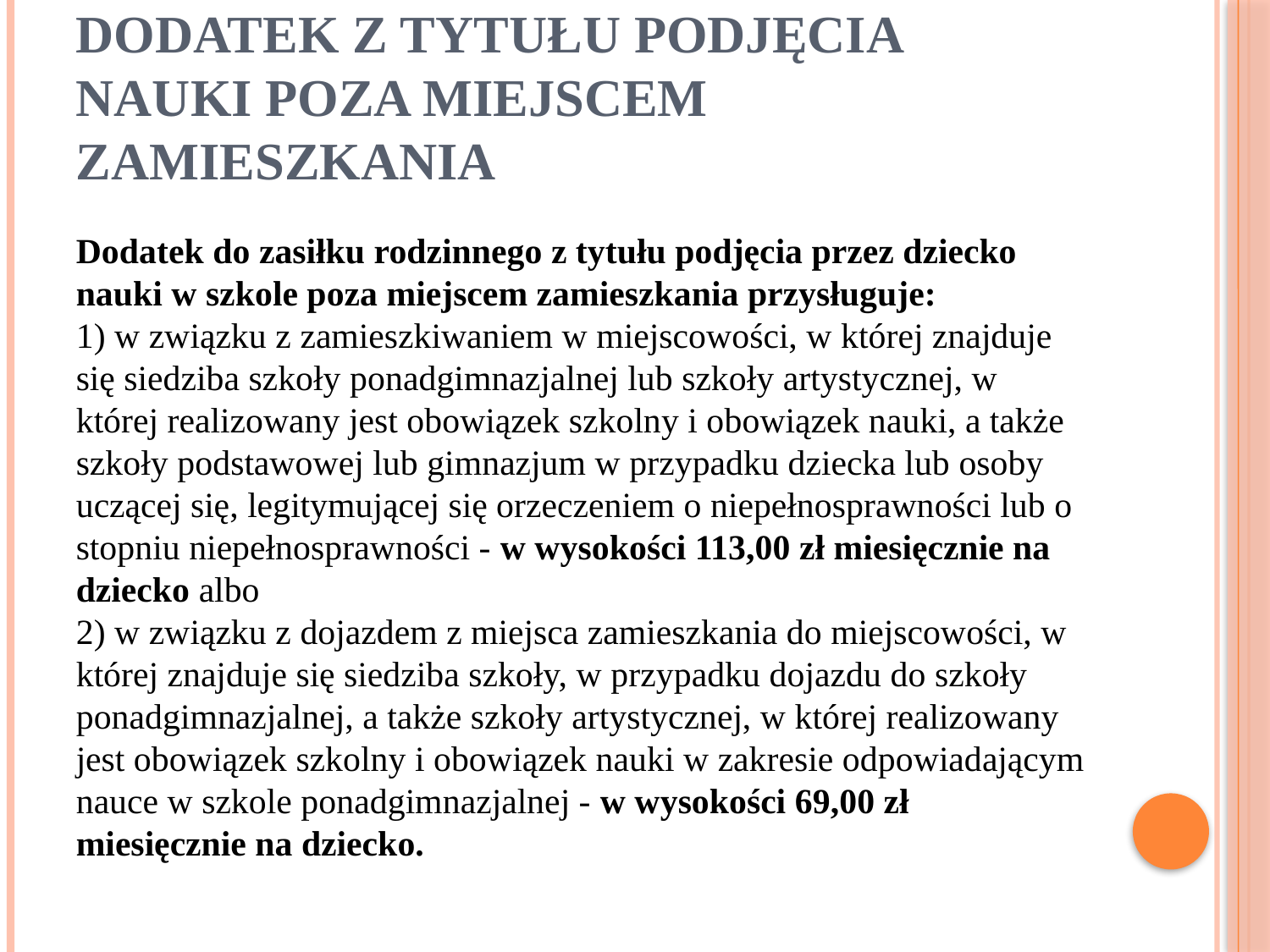

# Dodatek z tytułu podjęcia nauki poza miejscem zamieszkania
Dodatek do zasiłku rodzinnego z tytułu podjęcia przez dziecko nauki w szkole poza miejscem zamieszkania przysługuje:
1) w związku z zamieszkiwaniem w miejscowości, w której znajduje się siedziba szkoły ponadgimnazjalnej lub szkoły artystycznej, w której realizowany jest obowiązek szkolny i obowiązek nauki, a także szkoły podstawowej lub gimnazjum w przypadku dziecka lub osoby uczącej się, legitymującej się orzeczeniem o niepełnosprawności lub o stopniu niepełnosprawności - w wysokości 113,00 zł miesięcznie na dziecko albo
2) w związku z dojazdem z miejsca zamieszkania do miejscowości, w której znajduje się siedziba szkoły, w przypadku dojazdu do szkoły ponadgimnazjalnej, a także szkoły artystycznej, w której realizowany jest obowiązek szkolny i obowiązek nauki w zakresie odpowiadającym nauce w szkole ponadgimnazjalnej - w wysokości 69,00 zł miesięcznie na dziecko.